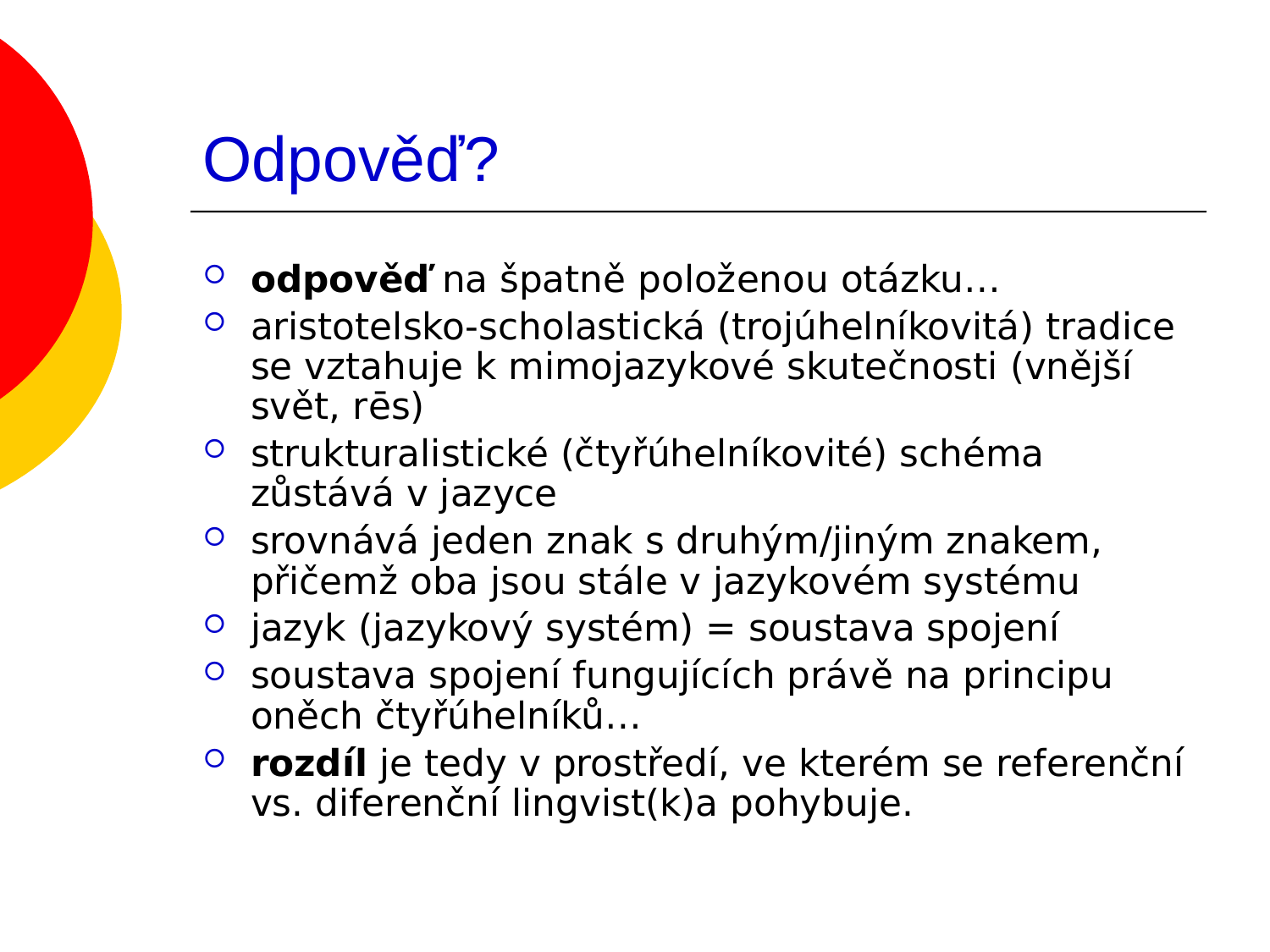

# Odpověď?
odpověď na špatně položenou otázku…
aristotelsko-scholastická (trojúhelníkovitá) tradice se vztahuje k mimojazykové skutečnosti (vnější svět, rēs)
strukturalistické (čtyřúhelníkovité) schéma zůstává v jazyce
srovnává jeden znak s druhým/jiným znakem, přičemž oba jsou stále v jazykovém systému
jazyk (jazykový systém) = soustava spojení
soustava spojení fungujících právě na principu oněch čtyřúhelníků…
rozdíl je tedy v prostředí, ve kterém se referenční vs. diferenční lingvist(k)a pohybuje.